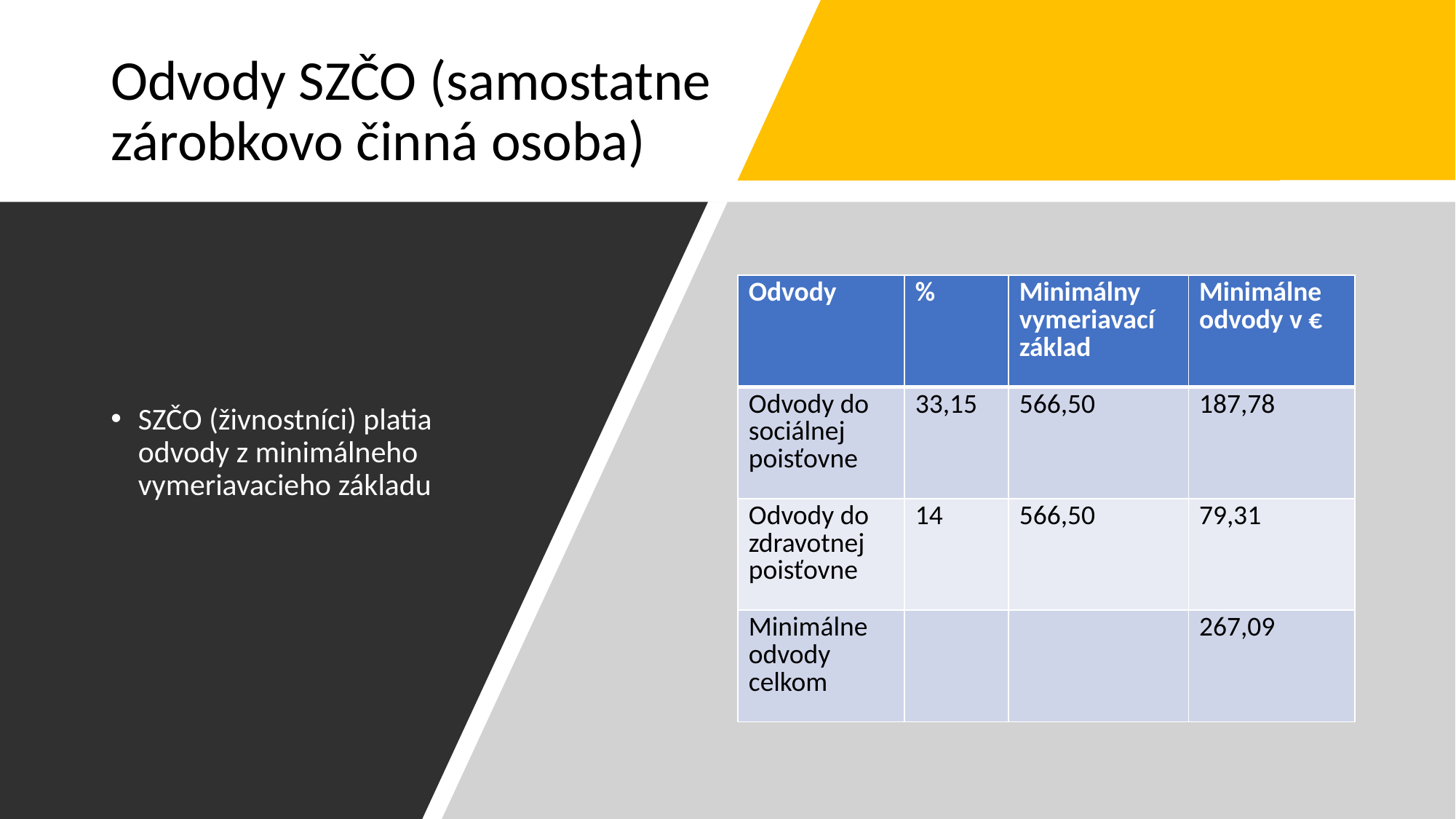

# Odvody SZČO (samostatne zárobkovo činná osoba)

SZČO (živnostníci) platia odvody z minimálneho vymeriavacieho základu

| Odvody | % | Minimálny vymeriavací základ | Minimálne odvody v € |
| --- | --- | --- | --- |
| Odvody do sociálnej poisťovne | 33,15 | 566,50 | 187,78 |
| Odvody do zdravotnej poisťovne | 14 | 566,50 | 79,31 |
| Minimálne odvody celkom |  |  | 267,09 |